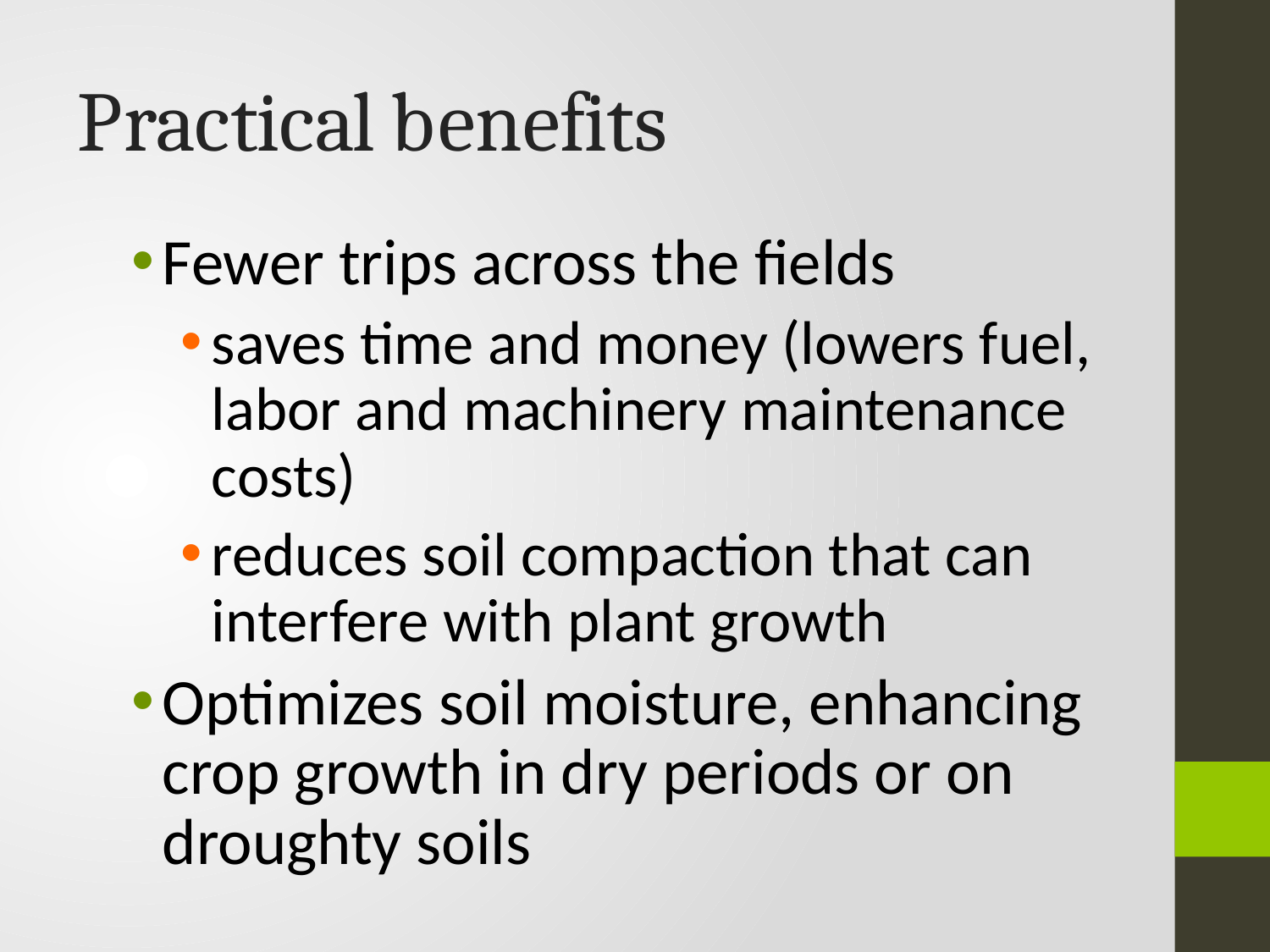

# Practical benefits
Fewer trips across the fields
saves time and money (lowers fuel, labor and machinery maintenance costs)
reduces soil compaction that can interfere with plant growth
Optimizes soil moisture, enhancing crop growth in dry periods or on droughty soils